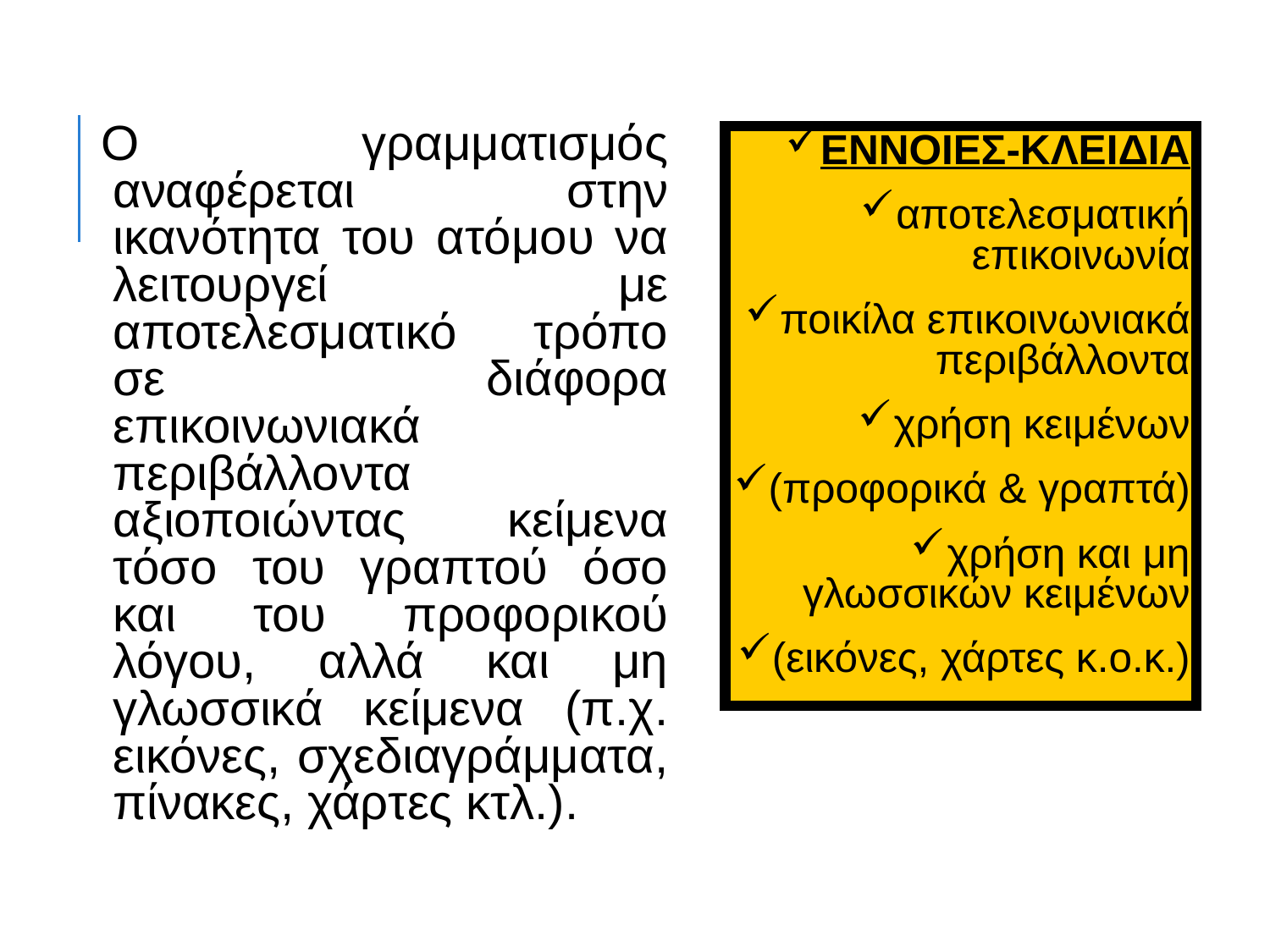

Ο γραμματισμός αναφέρεται στην ικανότητα του ατόμου να λειτουργεί με αποτελεσματικό τρόπο σε διάφορα επικοινωνιακά περιβάλλοντα αξιοποιώντας κείμενα τόσο του γραπτού όσο και του προφορικού λόγου, αλλά και μη γλωσσικά κείμενα (π.χ. εικόνες, σχεδιαγράμματα, πίνακες, χάρτες κτλ.).
ΕΝΝΟΙΕΣ-ΚΛΕΙΔΙΑ
αποτελεσματική επικοινωνία
ποικίλα επικοινωνιακά περιβάλλοντα
χρήση κειμένων
(προφορικά & γραπτά)
χρήση και μη γλωσσικών κειμένων
(εικόνες, χάρτες κ.ο.κ.)